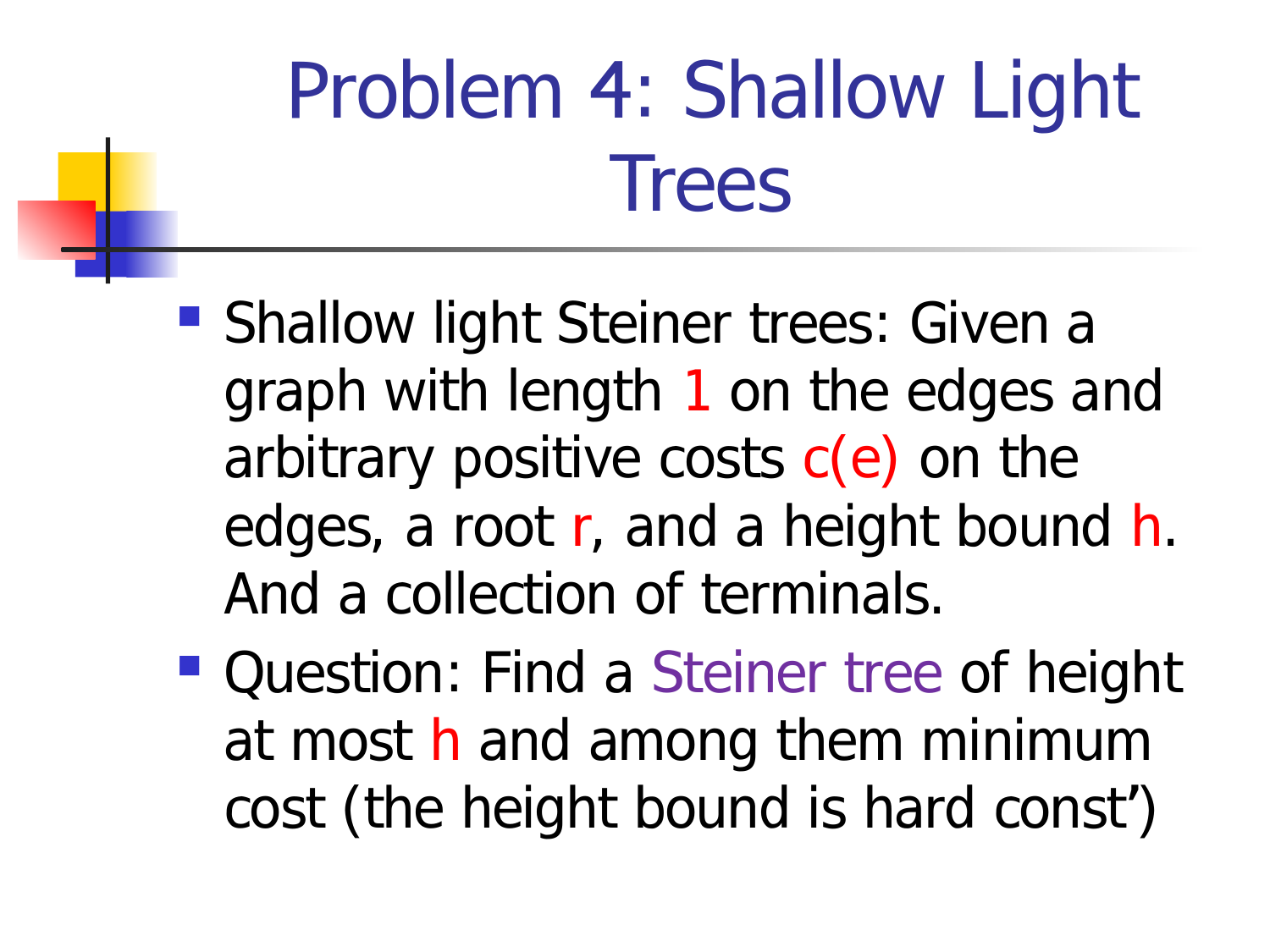

# Problem 4: Shallow Light Trees
Shallow light Steiner trees: Given a graph with length 1 on the edges and arbitrary positive costs c(e) on the edges, a root r, and a height bound h. And a collection of terminals.
Question: Find a Steiner tree of height at most h and among them minimum cost (the height bound is hard const’)